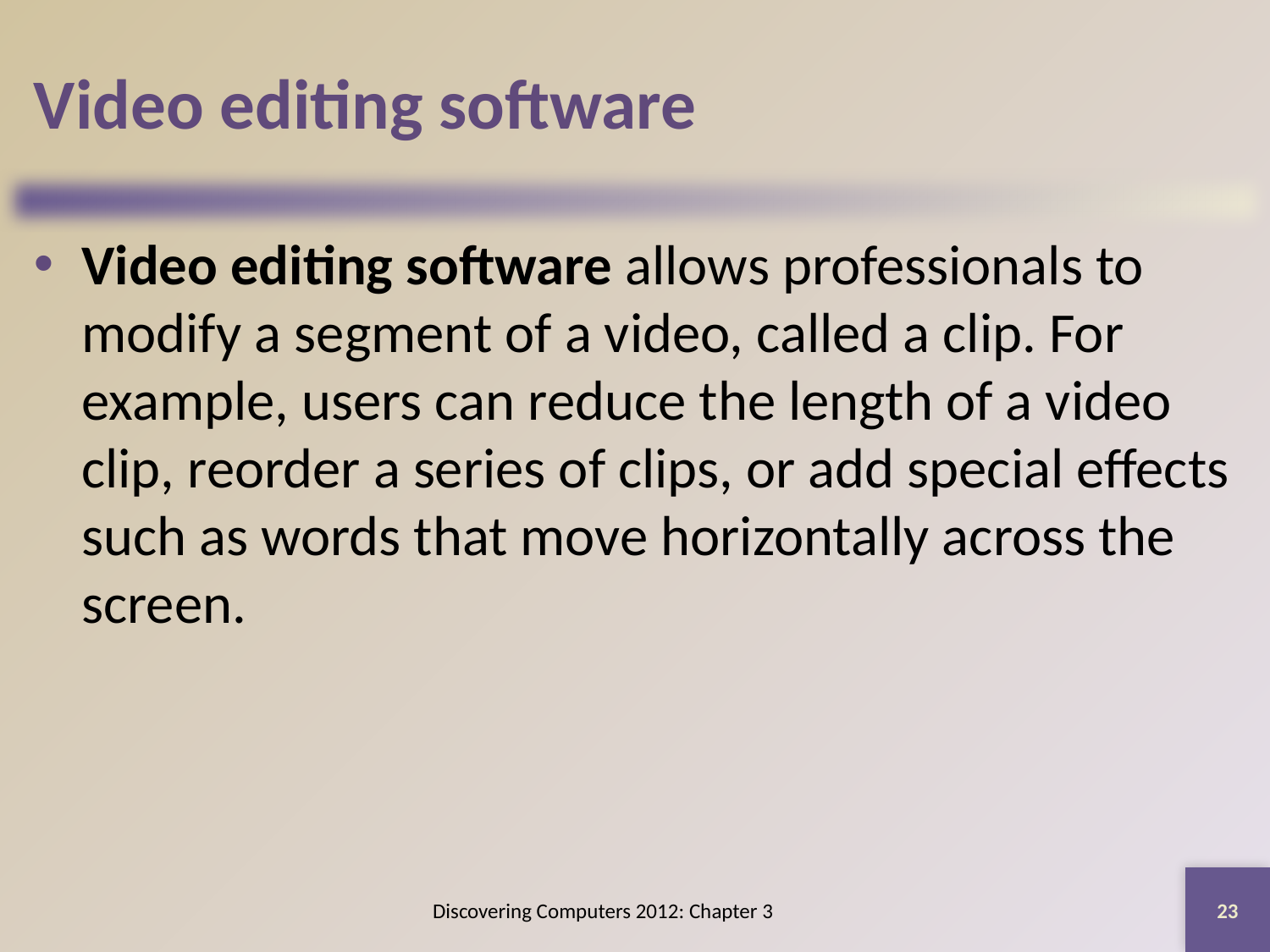

# Video editing software
Video editing software allows professionals to modify a segment of a video, called a clip. For example, users can reduce the length of a video clip, reorder a series of clips, or add special effects such as words that move horizontally across the screen.
23
Discovering Computers 2012: Chapter 3